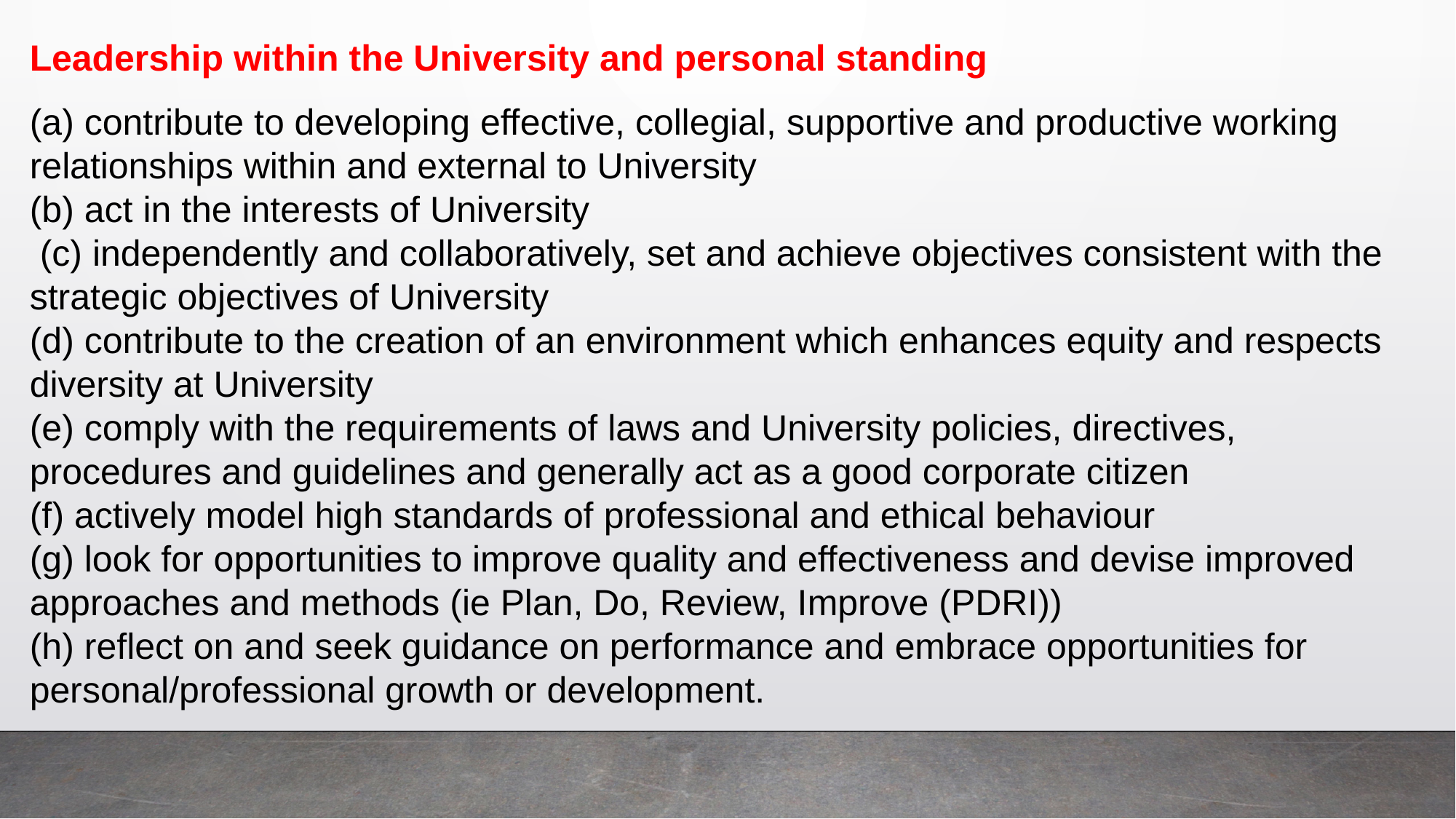

Leadership within the University and personal standing

(a) contribute to developing effective, collegial, supportive and productive working relationships within and external to University
(b) act in the interests of University
 (c) independently and collaboratively, set and achieve objectives consistent with the strategic objectives of University
(d) contribute to the creation of an environment which enhances equity and respects diversity at University
(e) comply with the requirements of laws and University policies, directives, procedures and guidelines and generally act as a good corporate citizen
(f) actively model high standards of professional and ethical behaviour
(g) look for opportunities to improve quality and effectiveness and devise improved approaches and methods (ie Plan, Do, Review, Improve (PDRI))
(h) reflect on and seek guidance on performance and embrace opportunities for personal/professional growth or development.